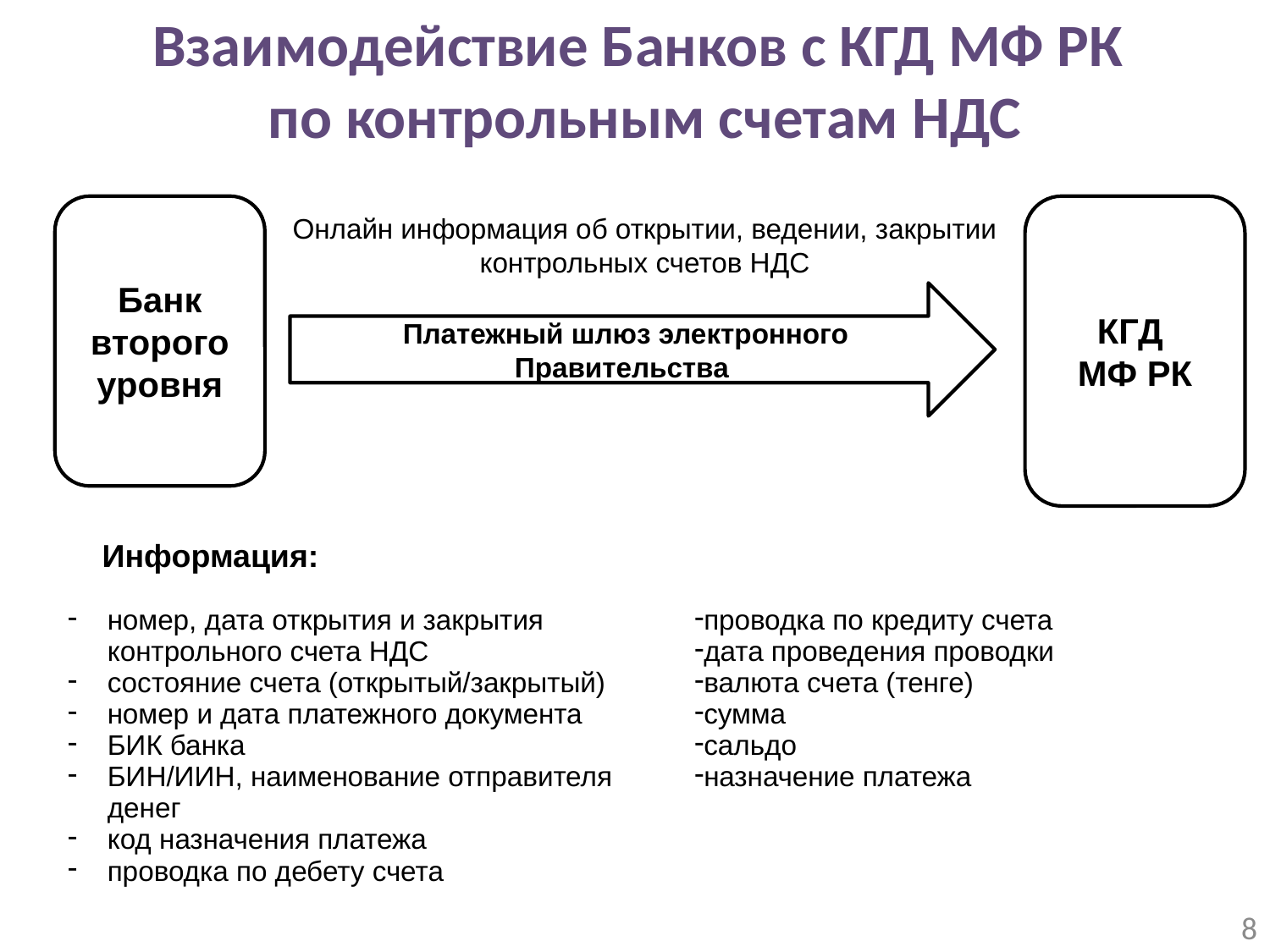

Взаимодействие Банков с КГД МФ РК
 по контрольным счетам НДС
КГД
МФ РК
Банк второго уровня
Онлайн информация об открытии, ведении, закрытии контрольных счетов НДС
Платежный шлюз электронного Правительства
Информация:

| номер, дата открытия и закрытия контрольного счета НДС состояние счета (открытый/закрытый) номер и дата платежного документа БИК банка БИН/ИИН, наименование отправителя денег код назначения платежа проводка по дебету счета | проводка по кредиту счета дата проведения проводки валюта счета (тенге) сумма сальдо назначение платежа |
| --- | --- |
8